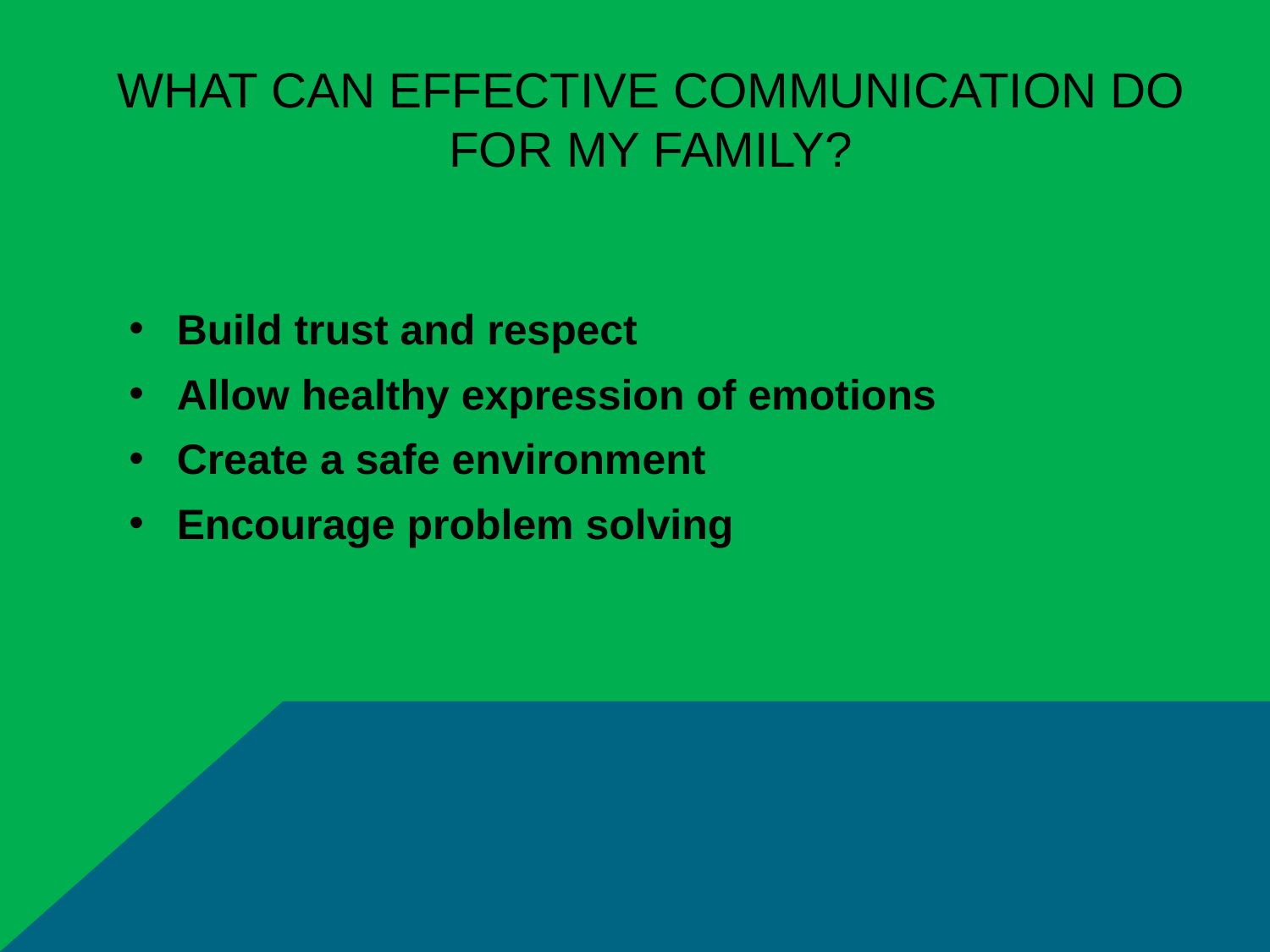

# What can effective communication do for my family?
Build trust and respect
Allow healthy expression of emotions
Create a safe environment
Encourage problem solving